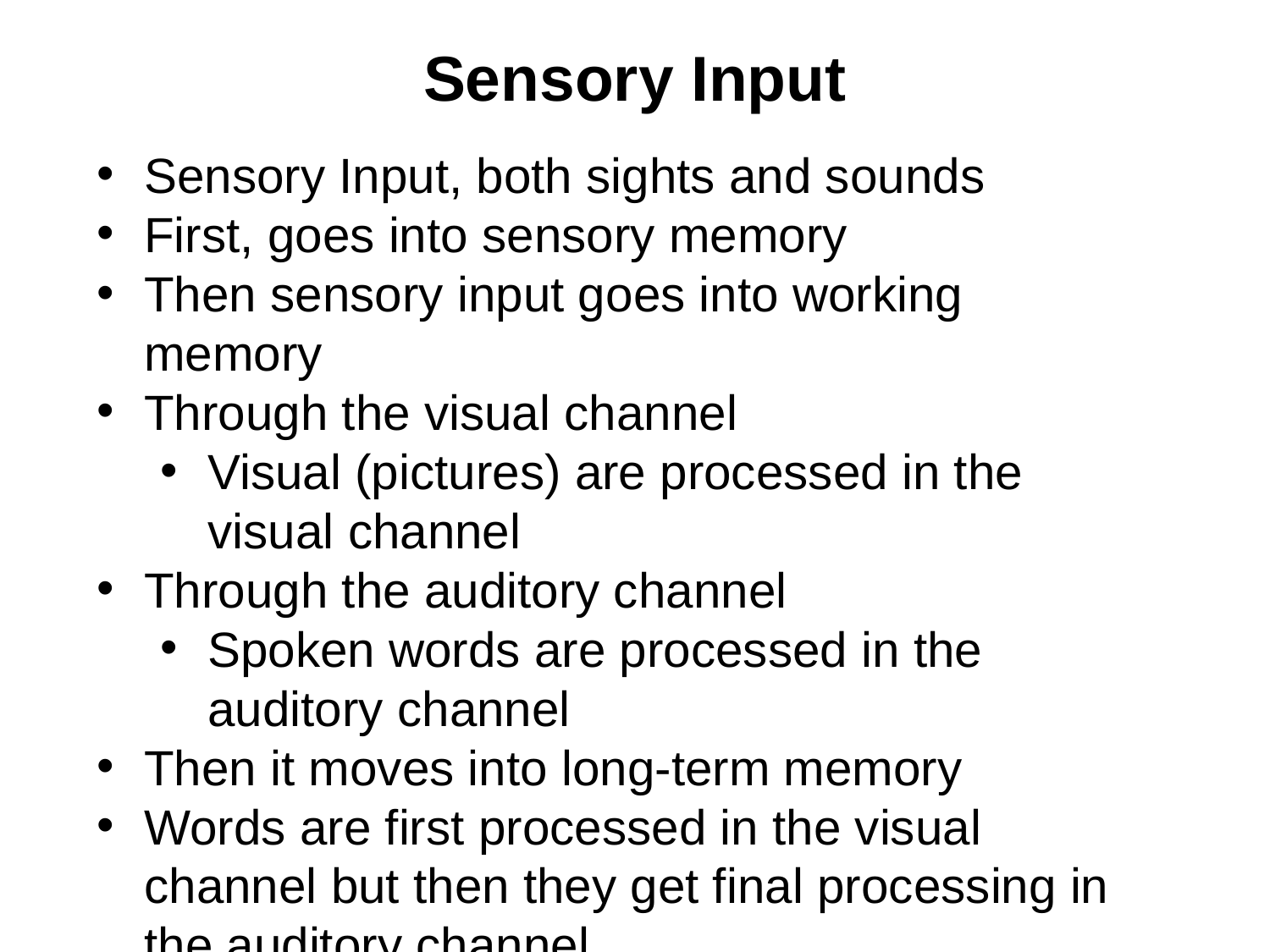

Sensory Input
Sensory Input, both sights and sounds
First, goes into sensory memory
Then sensory input goes into working memory
Through the visual channel
Visual (pictures) are processed in the visual channel
Through the auditory channel
Spoken words are processed in the auditory channel
Then it moves into long-term memory
Words are first processed in the visual channel but then they get final processing in the auditory channel